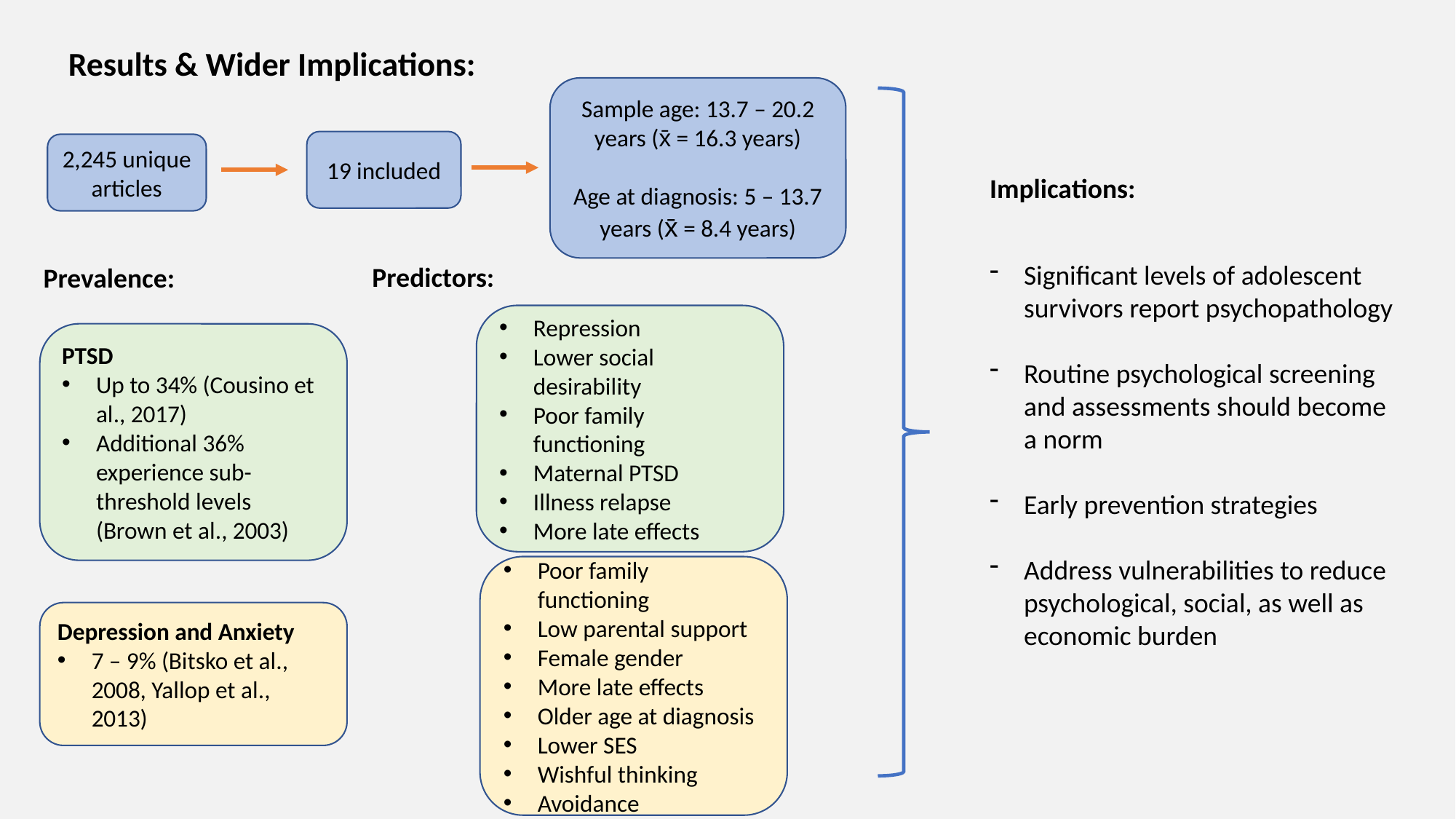

Results & Wider Implications:
Sample age: 13.7 – 20.2 years (x̄ = 16.3 years)

Age at diagnosis: 5 – 13.7 years (x̄ = 8.4 years)

19 included
2,245 unique articles
Implications:
Significant levels of adolescent survivors report psychopathology

Routine psychological screening and assessments should become a norm

Early prevention strategies

Address vulnerabilities to reduce psychological, social, as well as economic burden
Predictors:
Prevalence:
Repression
Lower social desirability
Poor family functioning
Maternal PTSD
Illness relapse
More late effects
PTSD
Up to 34% (Cousino et al., 2017)
Additional 36% experience sub-threshold levels (Brown et al., 2003)
Poor family functioning
Low parental support
Female gender
More late effects
Older age at diagnosis
Lower SES
Wishful thinking
Avoidance
Depression and Anxiety
7 – 9% (Bitsko et al., 2008, Yallop et al., 2013)